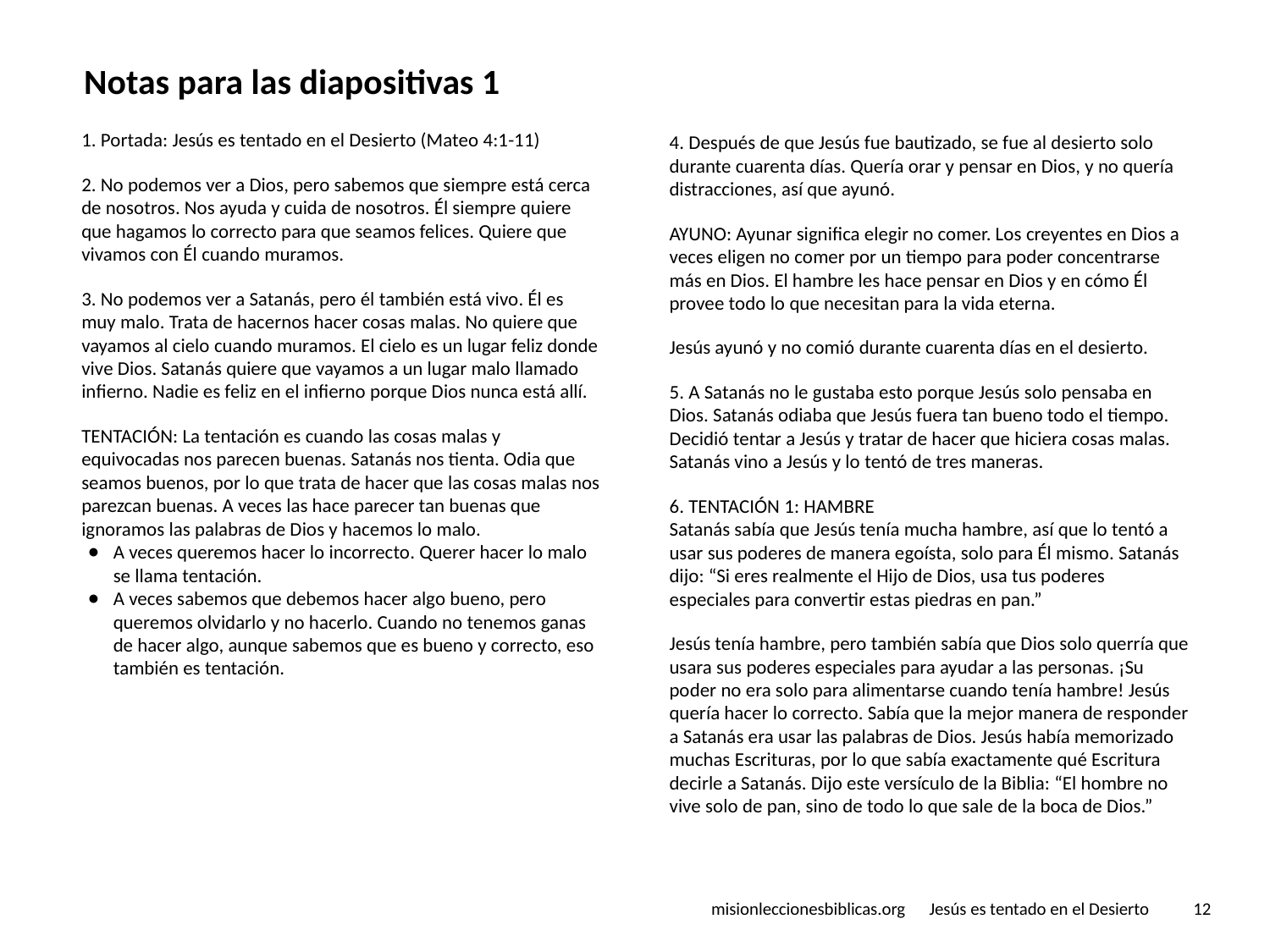

# Notas para las diapositivas 1
1. Portada: Jesús es tentado en el Desierto (Mateo 4:1-11)
2. No podemos ver a Dios, pero sabemos que siempre está cerca de nosotros. Nos ayuda y cuida de nosotros. Él siempre quiere que hagamos lo correcto para que seamos felices. Quiere que vivamos con Él cuando muramos.
3. No podemos ver a Satanás, pero él también está vivo. Él es muy malo. Trata de hacernos hacer cosas malas. No quiere que vayamos al cielo cuando muramos. El cielo es un lugar feliz donde vive Dios. Satanás quiere que vayamos a un lugar malo llamado infierno. Nadie es feliz en el infierno porque Dios nunca está allí.
TENTACIÓN: La tentación es cuando las cosas malas y equivocadas nos parecen buenas. Satanás nos tienta. Odia que seamos buenos, por lo que trata de hacer que las cosas malas nos parezcan buenas. A veces las hace parecer tan buenas que ignoramos las palabras de Dios y hacemos lo malo.
A veces queremos hacer lo incorrecto. Querer hacer lo malo se llama tentación.
A veces sabemos que debemos hacer algo bueno, pero queremos olvidarlo y no hacerlo. Cuando no tenemos ganas de hacer algo, aunque sabemos que es bueno y correcto, eso también es tentación.
4. Después de que Jesús fue bautizado, se fue al desierto solo durante cuarenta días. Quería orar y pensar en Dios, y no quería distracciones, así que ayunó.
AYUNO: Ayunar significa elegir no comer. Los creyentes en Dios a veces eligen no comer por un tiempo para poder concentrarse más en Dios. El hambre les hace pensar en Dios y en cómo Él provee todo lo que necesitan para la vida eterna.
Jesús ayunó y no comió durante cuarenta días en el desierto.
5. A Satanás no le gustaba esto porque Jesús solo pensaba en Dios. Satanás odiaba que Jesús fuera tan bueno todo el tiempo. Decidió tentar a Jesús y tratar de hacer que hiciera cosas malas. Satanás vino a Jesús y lo tentó de tres maneras.
6. TENTACIÓN 1: HAMBRE
Satanás sabía que Jesús tenía mucha hambre, así que lo tentó a usar sus poderes de manera egoísta, solo para Él mismo. Satanás dijo: “Si eres realmente el Hijo de Dios, usa tus poderes especiales para convertir estas piedras en pan.”
Jesús tenía hambre, pero también sabía que Dios solo querría que usara sus poderes especiales para ayudar a las personas. ¡Su poder no era solo para alimentarse cuando tenía hambre! Jesús quería hacer lo correcto. Sabía que la mejor manera de responder a Satanás era usar las palabras de Dios. Jesús había memorizado muchas Escrituras, por lo que sabía exactamente qué Escritura decirle a Satanás. Dijo este versículo de la Biblia: “El hombre no vive solo de pan, sino de todo lo que sale de la boca de Dios.”

misionleccionesbiblicas.org      Jesús es tentado en el Desierto
12